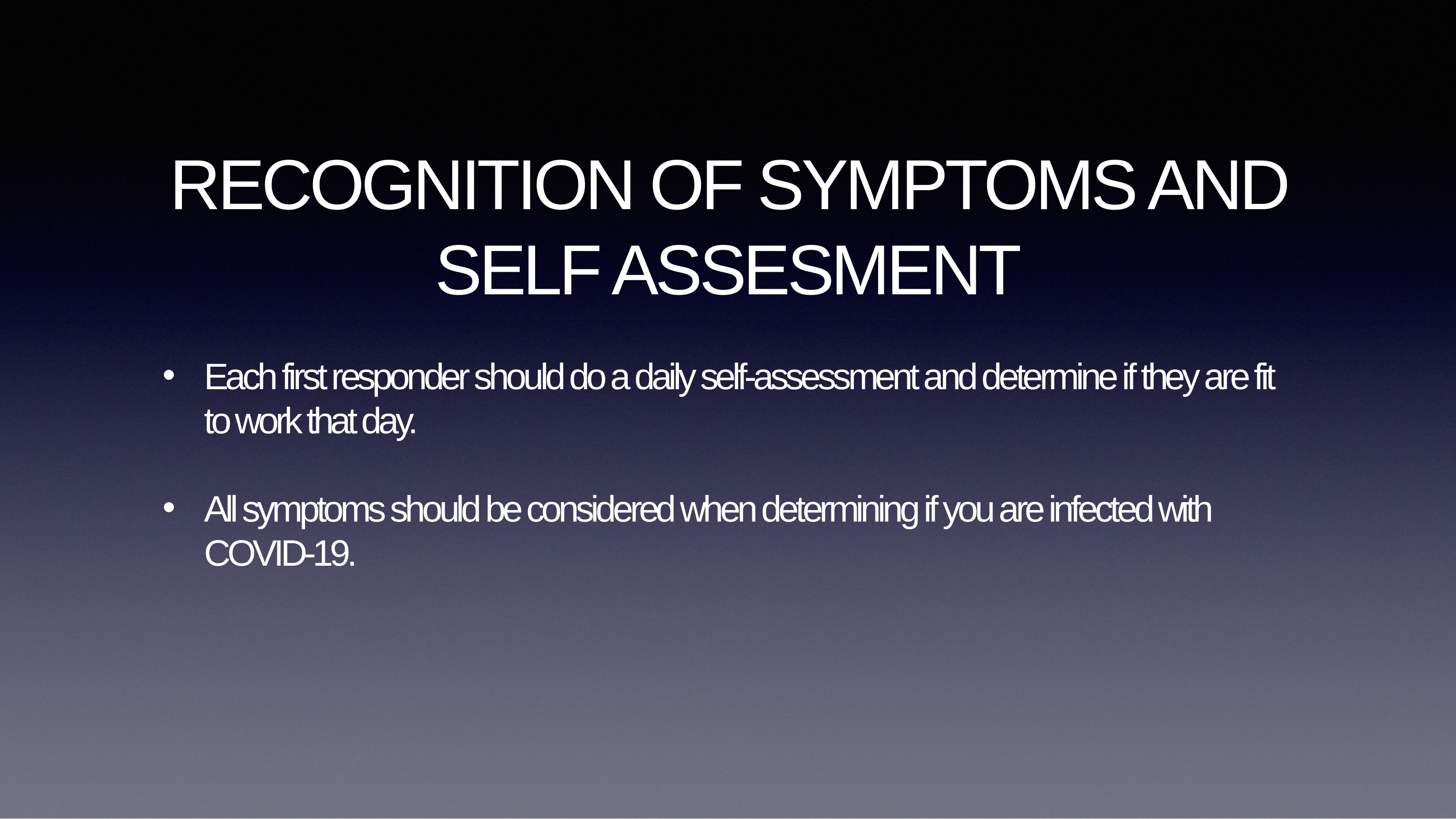

RECOGNITION OF SYMPTOMS AND SELF ASSESMENT

Each first responder should do a daily self-assessment and determine if they are fit to work that day.

All symptoms should be considered when determining if you are infected with COVID-19.